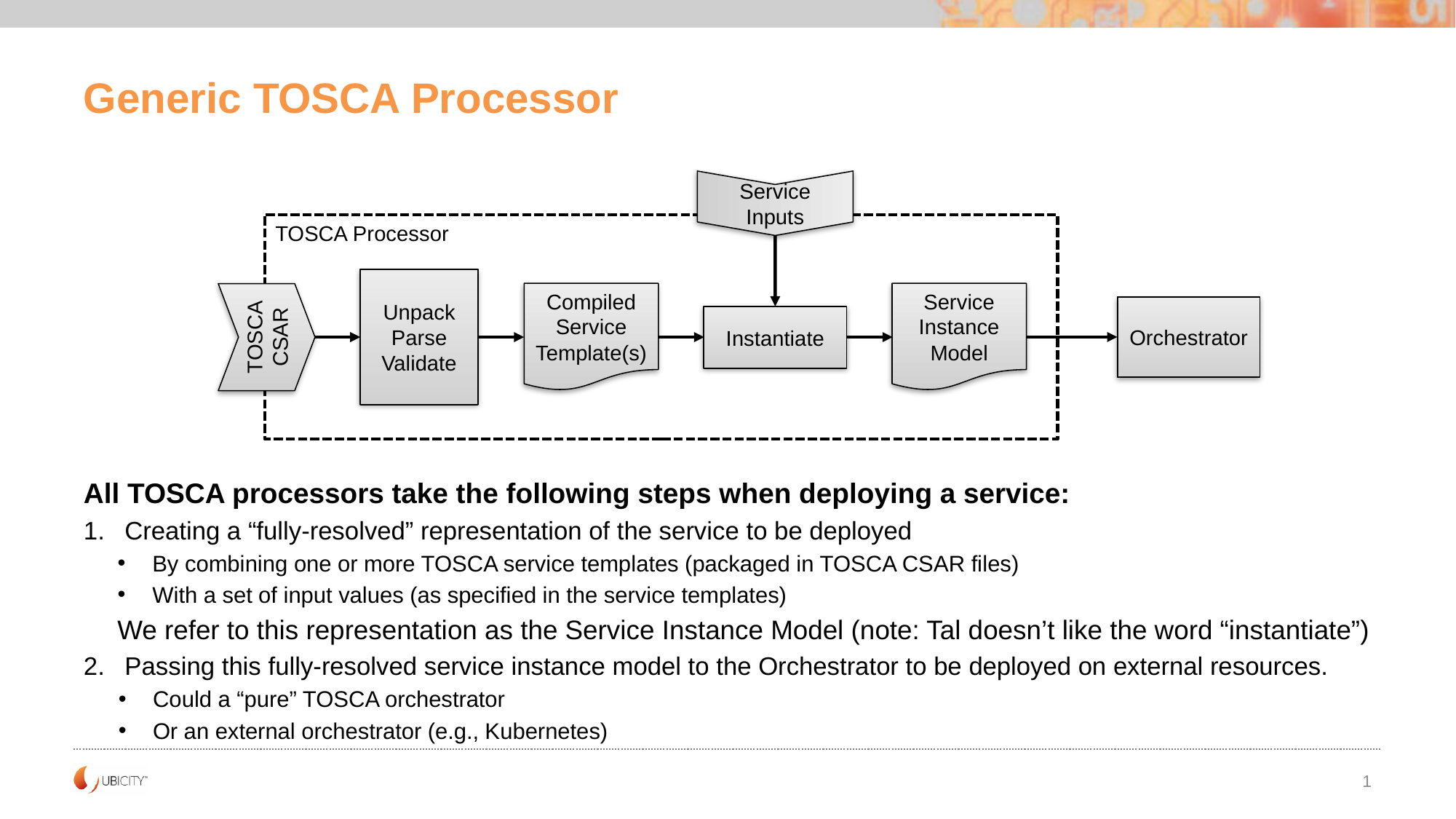

# Generic TOSCA Processor
Service Inputs
TOSCA Processor
Unpack Parse Validate
Compiled
Service Template(s)
Service
Instance Model
TOSCA
CSAR
Orchestrator
Instantiate
All TOSCA processors take the following steps when deploying a service:
Creating a “fully-resolved” representation of the service to be deployed
By combining one or more TOSCA service templates (packaged in TOSCA CSAR files)
With a set of input values (as specified in the service templates)
We refer to this representation as the Service Instance Model (note: Tal doesn’t like the word “instantiate”)
Passing this fully-resolved service instance model to the Orchestrator to be deployed on external resources.
Could a “pure” TOSCA orchestrator
Or an external orchestrator (e.g., Kubernetes)
1